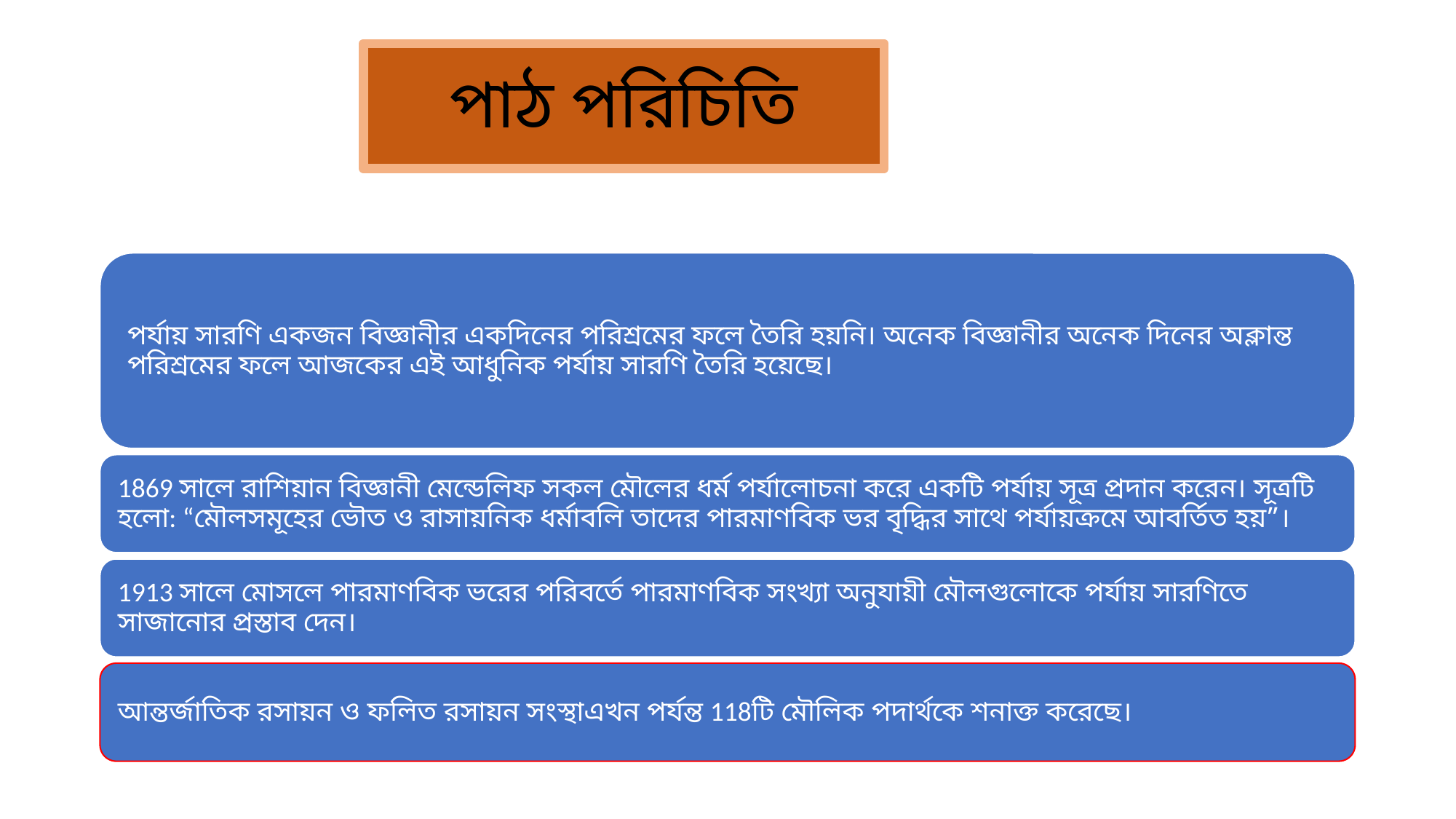

# পাঠ পরিচিতি
পর্যায় সারণি একজন বিজ্ঞানীর একদিনের পরিশ্রমের ফলে তৈরি হয়নি। অনেক বিজ্ঞানীর অনেক দিনের অক্লান্ত পরিশ্রমের ফলে আজকের এই আধুনিক পর্যায় সারণি তৈরি হয়েছে।
1869 সালে রাশিয়ান বিজ্ঞানী মেন্ডেলিফ সকল মৌলের ধর্ম পর্যালোচনা করে একটি পর্যায় সূত্র প্রদান করেন। সূত্রটি হলো: “মৌলসমূহের ভৌত ও রাসায়নিক ধর্মাবলি তাদের পারমাণবিক ভর বৃদ্ধির সাথে পর্যায়ক্রমে আবর্তিত হয়”।
1913 সালে মোসলে পারমাণবিক ভরের পরিবর্তে পারমাণবিক সংখ্যা অনুযায়ী মৌলগুলোকে পর্যায় সারণিতে সাজানোর প্রস্তাব দেন।
আন্তর্জাতিক রসায়ন ও ফলিত রসায়ন সংস্থাএখন পর্যন্ত 118টি মৌলিক পদার্থকে শনাক্ত করেছে।